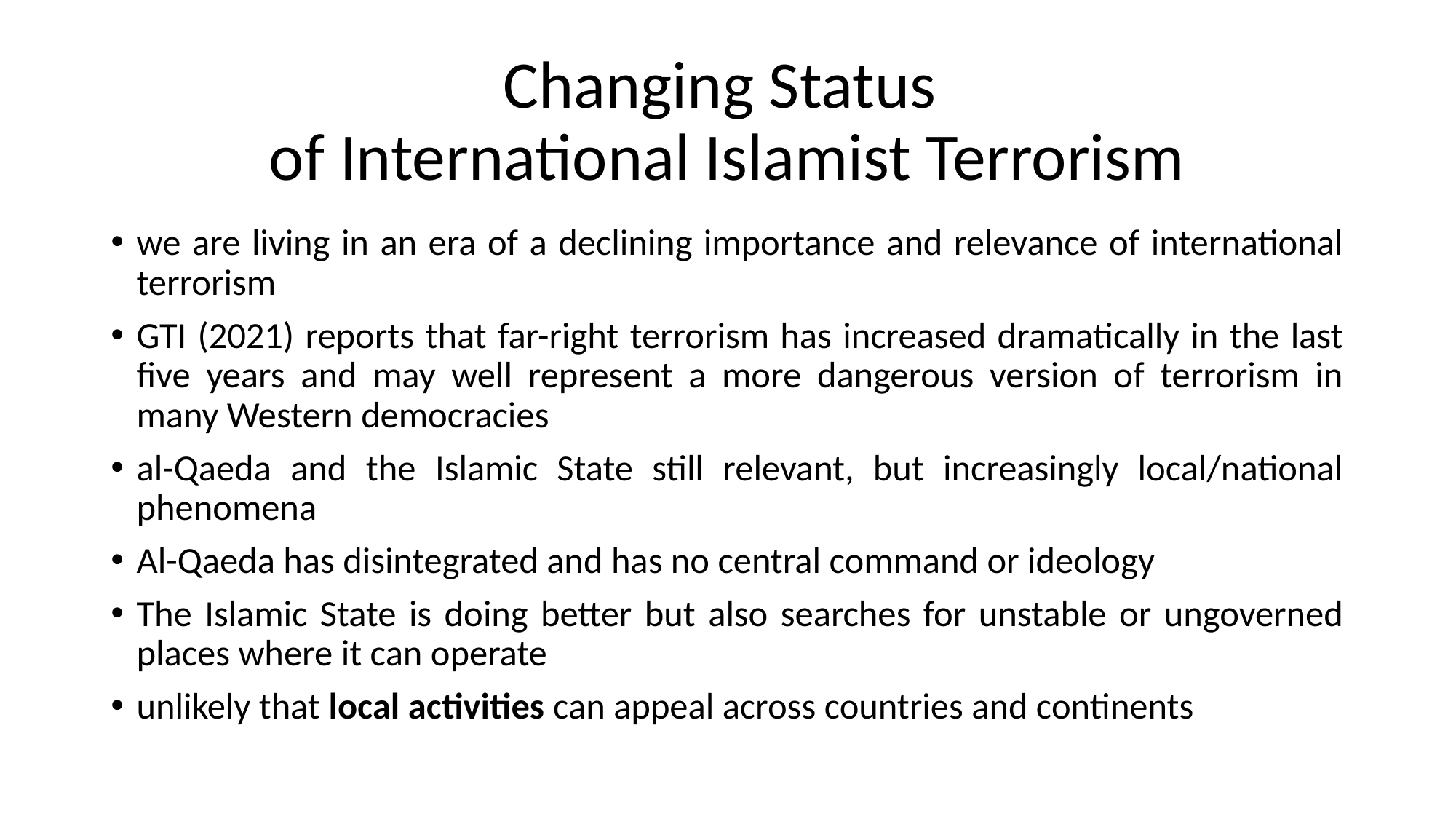

# Changing Status of International Islamist Terrorism
we are living in an era of a declining importance and relevance of international terrorism
GTI (2021) reports that far-right terrorism has increased dramatically in the last five years and may well represent a more dangerous version of terrorism in many Western democracies
al-Qaeda and the Islamic State still relevant, but increasingly local/national phenomena
Al-Qaeda has disintegrated and has no central command or ideology
The Islamic State is doing better but also searches for unstable or ungoverned places where it can operate
unlikely that local activities can appeal across countries and continents